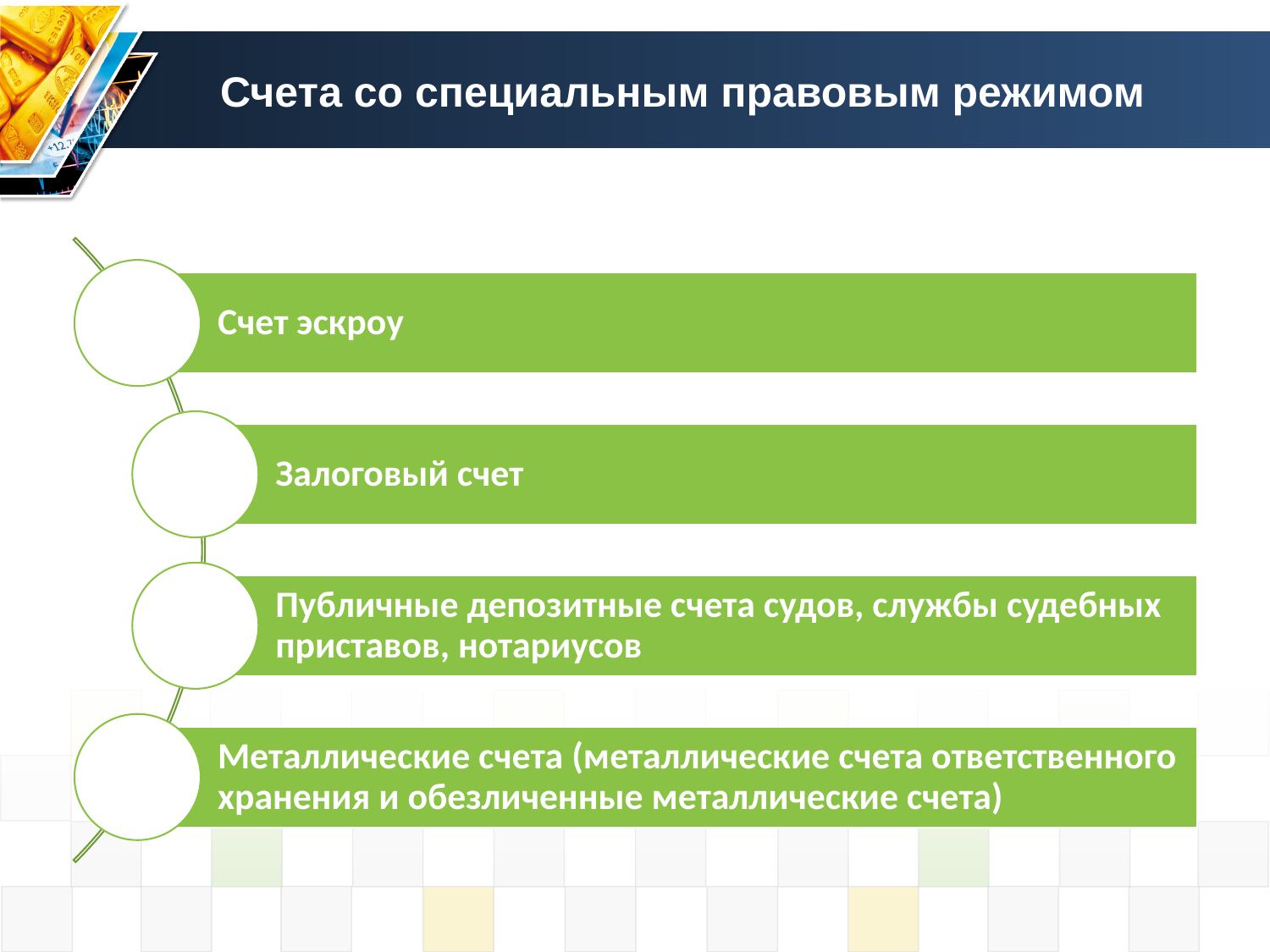

# Счета со специальным правовым режимом
Счет эскроу
Залоговый счет
Публичные депозитные счета судов, службы судебных приставов, нотариусов
Металлические счета (металлические счета ответственного хранения и обезличенные металлические счета)